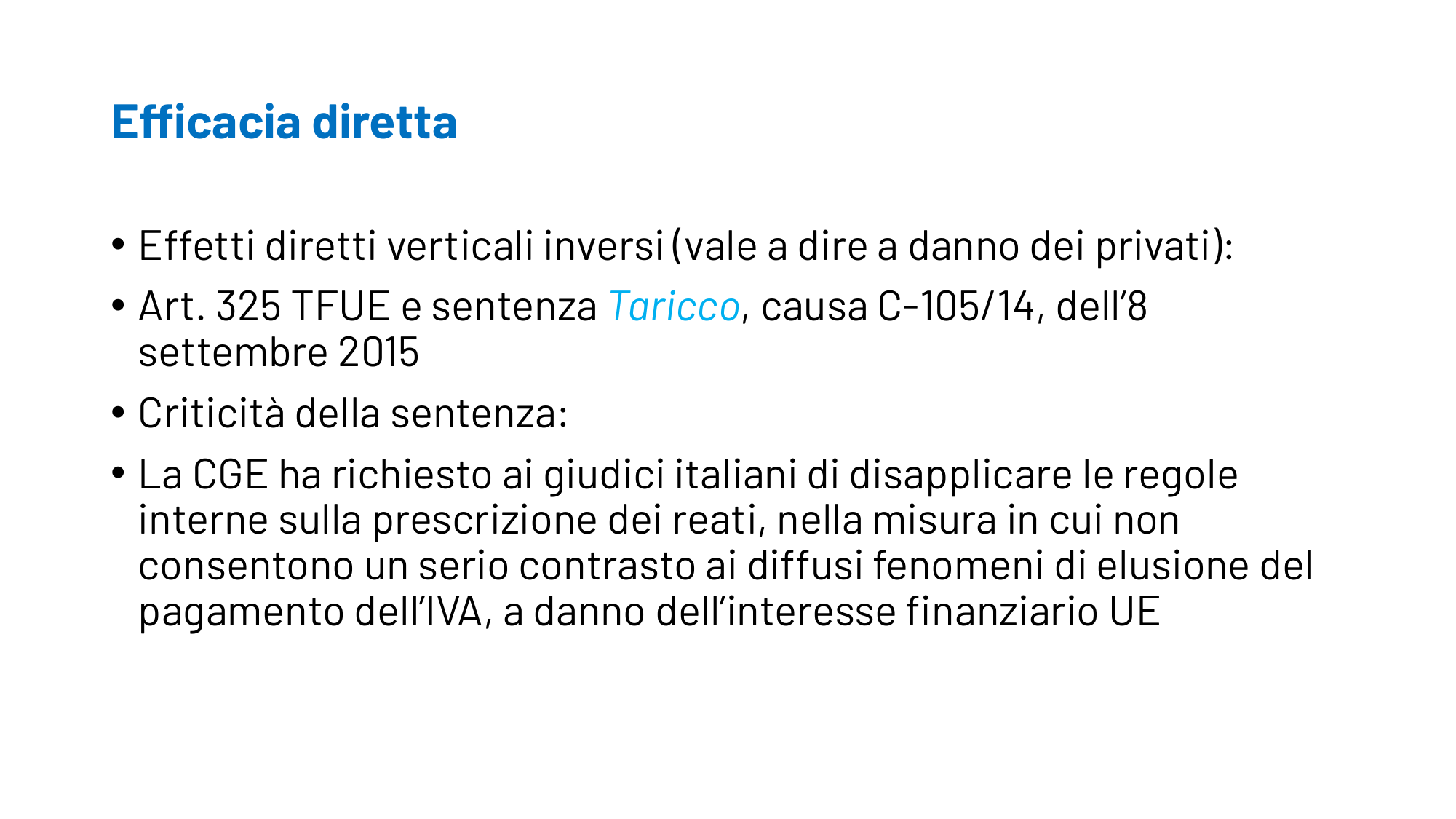

# Efficacia diretta
Effetti diretti verticali inversi (vale a dire a danno dei privati):
Art. 325 TFUE e sentenza Taricco, causa C-105/14, dell’8 settembre 2015
Criticità della sentenza:
La CGE ha richiesto ai giudici italiani di disapplicare le regole interne sulla prescrizione dei reati, nella misura in cui non consentono un serio contrasto ai diffusi fenomeni di elusione del pagamento dell’IVA, a danno dell’interesse finanziario UE